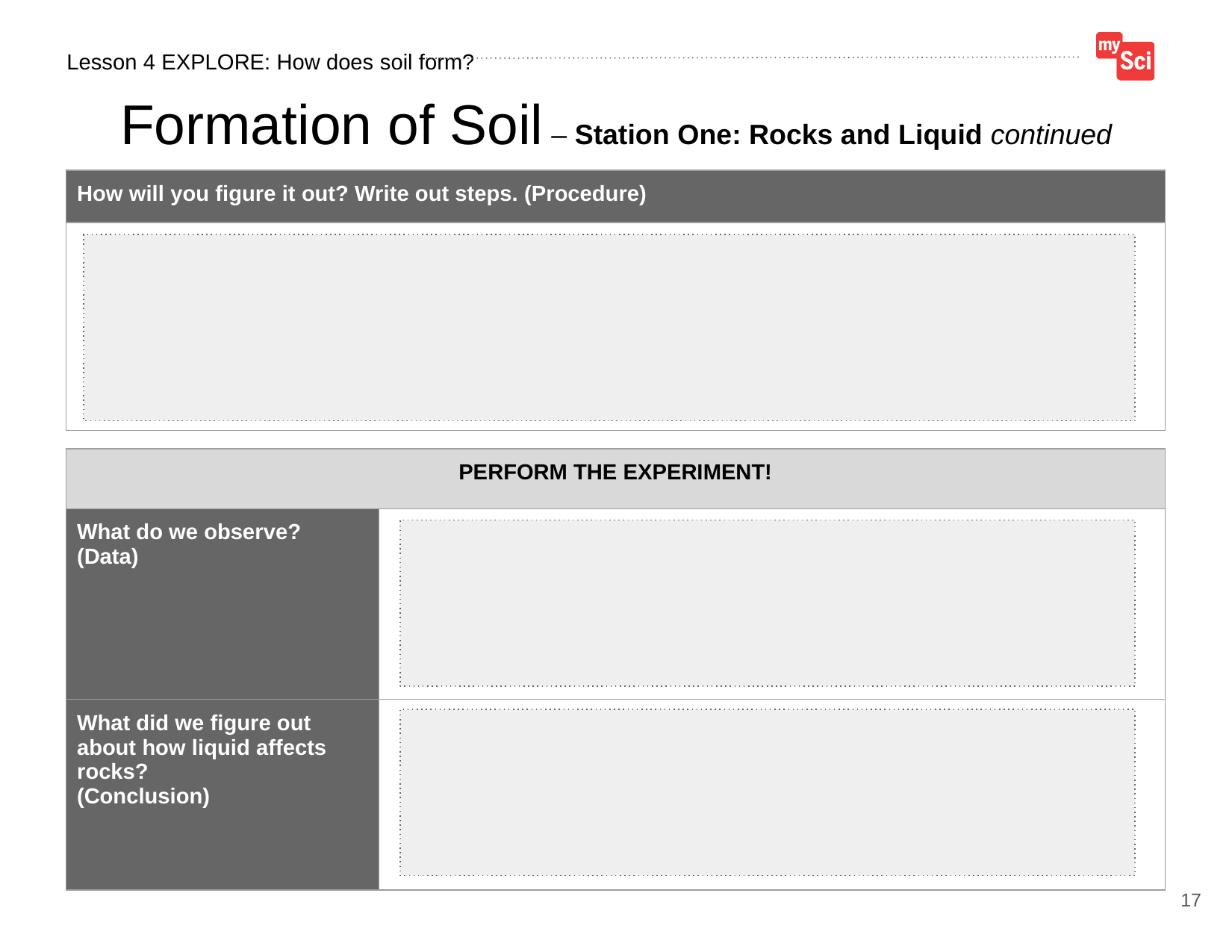

Formation of Soil – Station One: continued

17